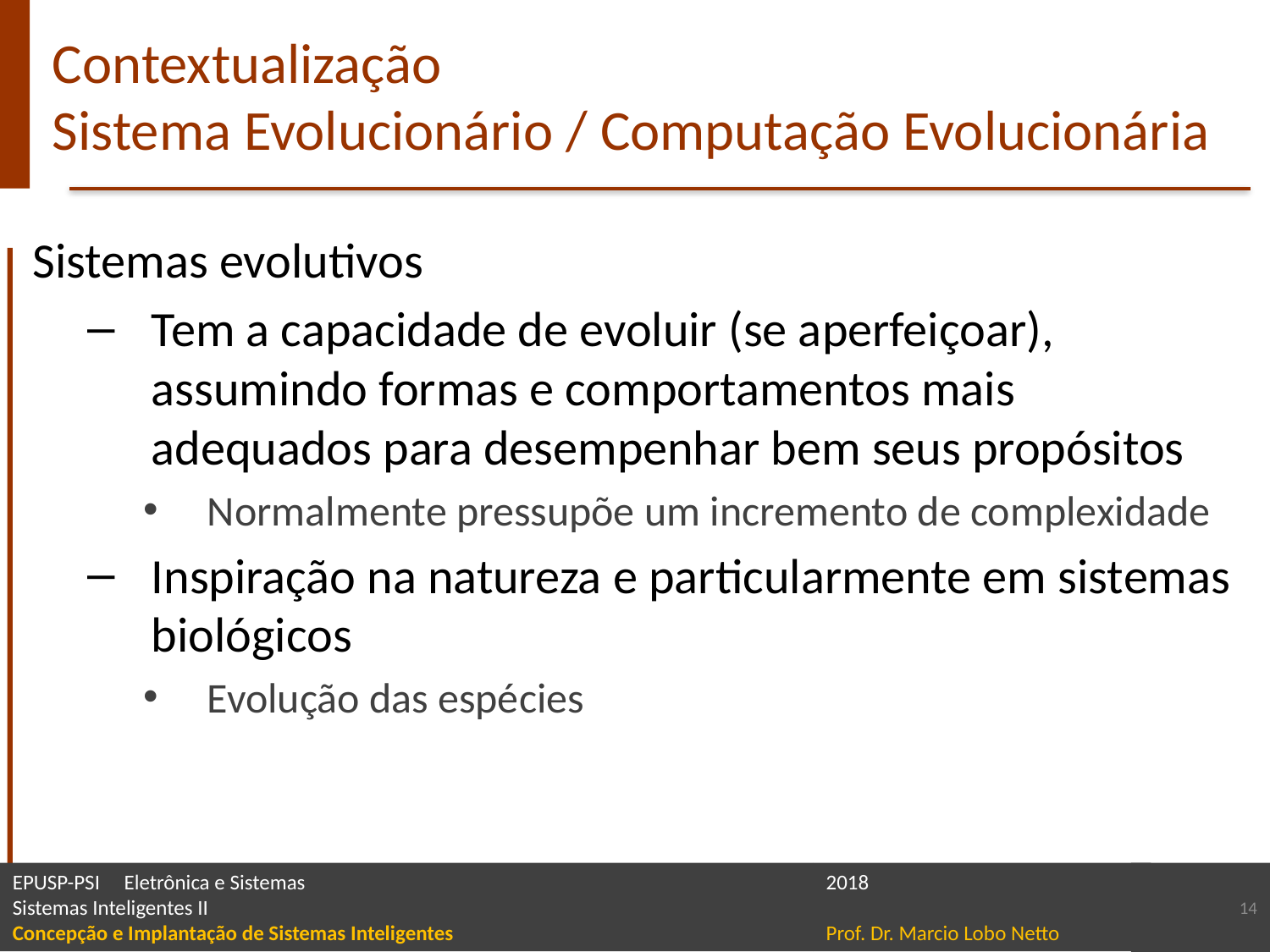

# Contextualização Sistema Evolucionário / Computação Evolucionária
Sistemas evolutivos
Tem a capacidade de evoluir (se aperfeiçoar), assumindo formas e comportamentos mais adequados para desempenhar bem seus propósitos
Normalmente pressupõe um incremento de complexidade
Inspiração na natureza e particularmente em sistemas biológicos
Evolução das espécies

14